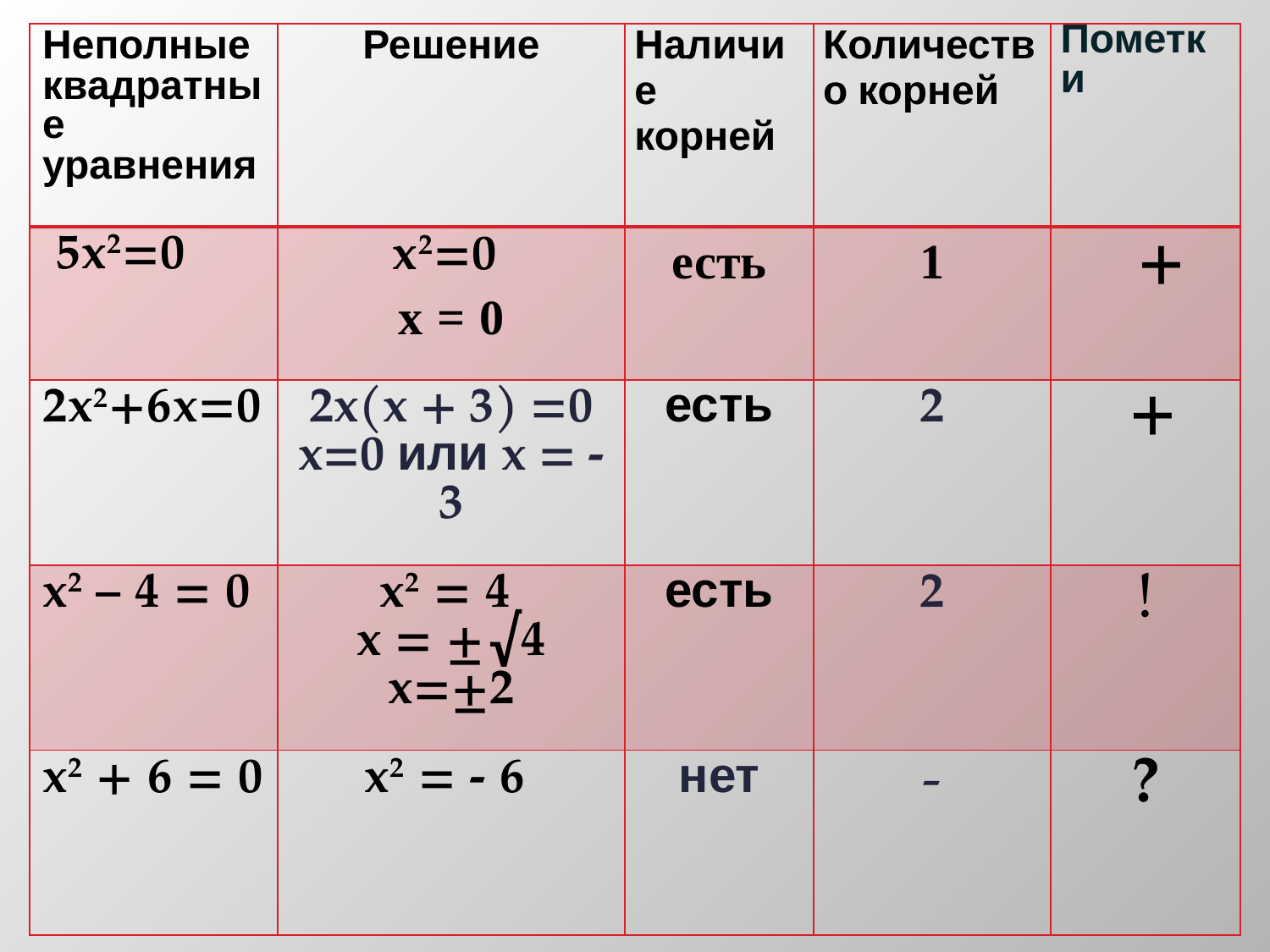

| Неполные квадратные уравнения | Решение | Наличие корней | Количество корней | Пометки |
| --- | --- | --- | --- | --- |
| 5x2=0 | x2=0 x = 0 | есть | 1 | + |
| 2x2+6x=0 | 2x(x + 3) =0 x=0 или x = - 3 | есть | 2 | + |
| x2 – 4 = 0 | x2 = 4 x = ±√4 x=±2 | есть | 2 | ! |
| x2 + 6 = 0 | x2 = - 6 | нет | - | ? |
#